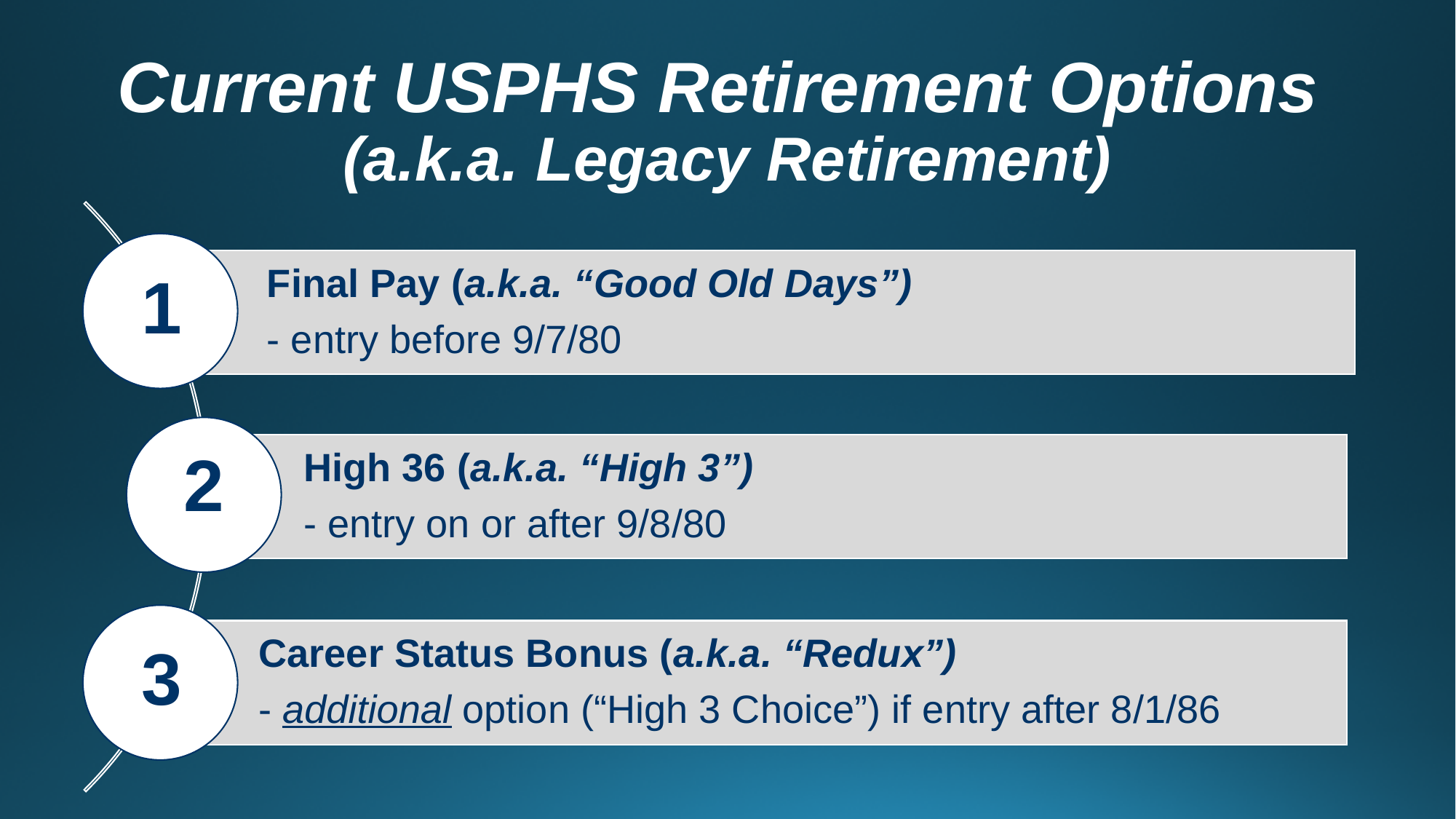

# Current USPHS Retirement Options (a.k.a. Legacy Retirement)
Final Pay (a.k.a. “Good Old Days”)
- entry before 9/7/80
High 36 (a.k.a. “High 3”)
- entry on or after 9/8/80
Career Status Bonus (a.k.a. “Redux”)
- additional option (“High 3 Choice”) if entry after 8/1/86
1
2
3